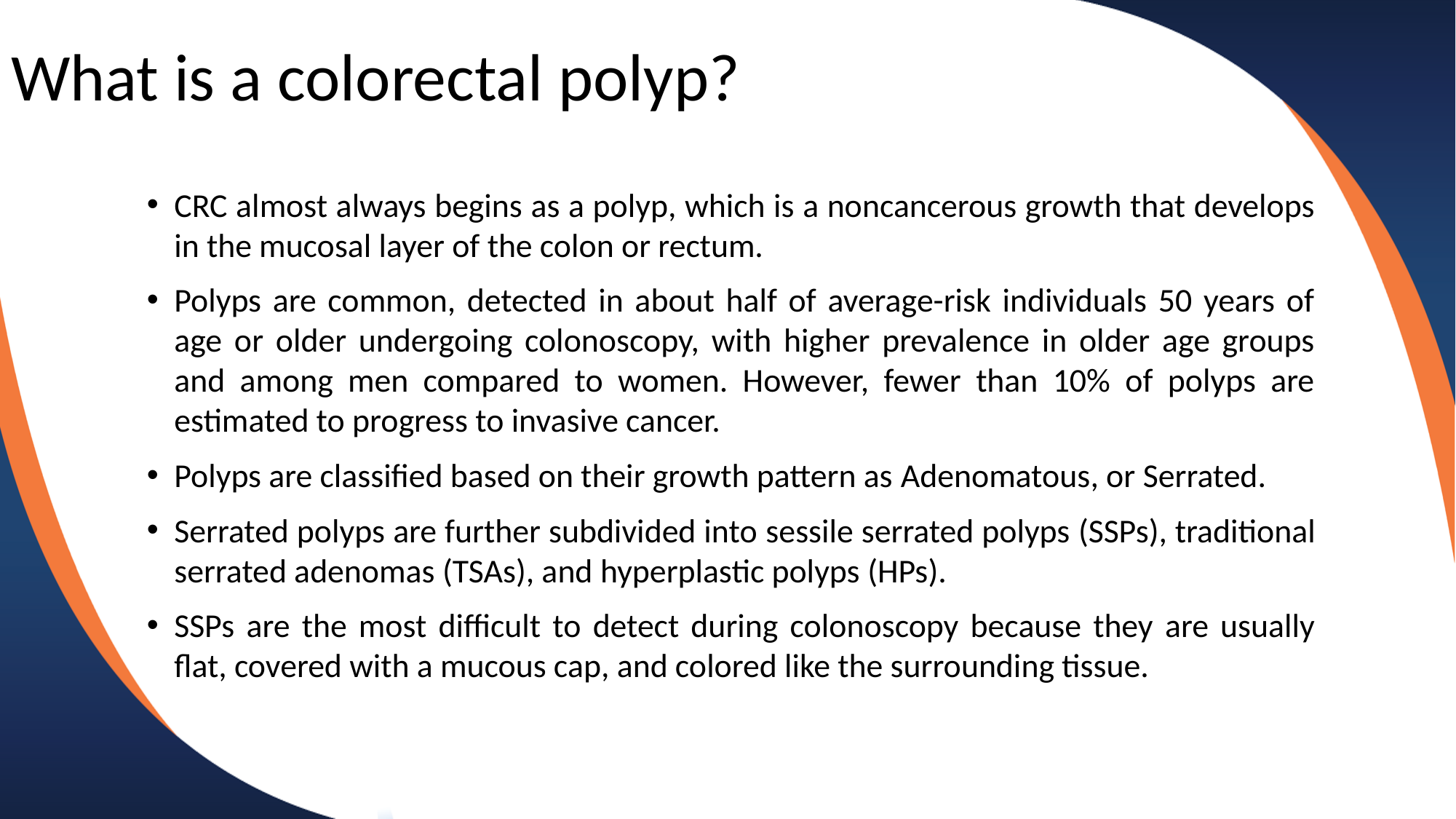

# What is a colorectal polyp?
CRC almost always begins as a polyp, which is a noncancerous growth that develops in the mucosal layer of the colon or rectum.
Polyps are common, detected in about half of average-risk individuals 50 years of age or older undergoing colonoscopy, with higher prevalence in older age groups and among men compared to women. However, fewer than 10% of polyps are estimated to progress to invasive cancer.
Polyps are classified based on their growth pattern as Adenomatous, or Serrated.
Serrated polyps are further subdivided into sessile serrated polyps (SSPs), traditional serrated adenomas (TSAs), and hyperplastic polyps (HPs).
SSPs are the most difficult to detect during colonoscopy because they are usually flat, covered with a mucous cap, and colored like the surrounding tissue.